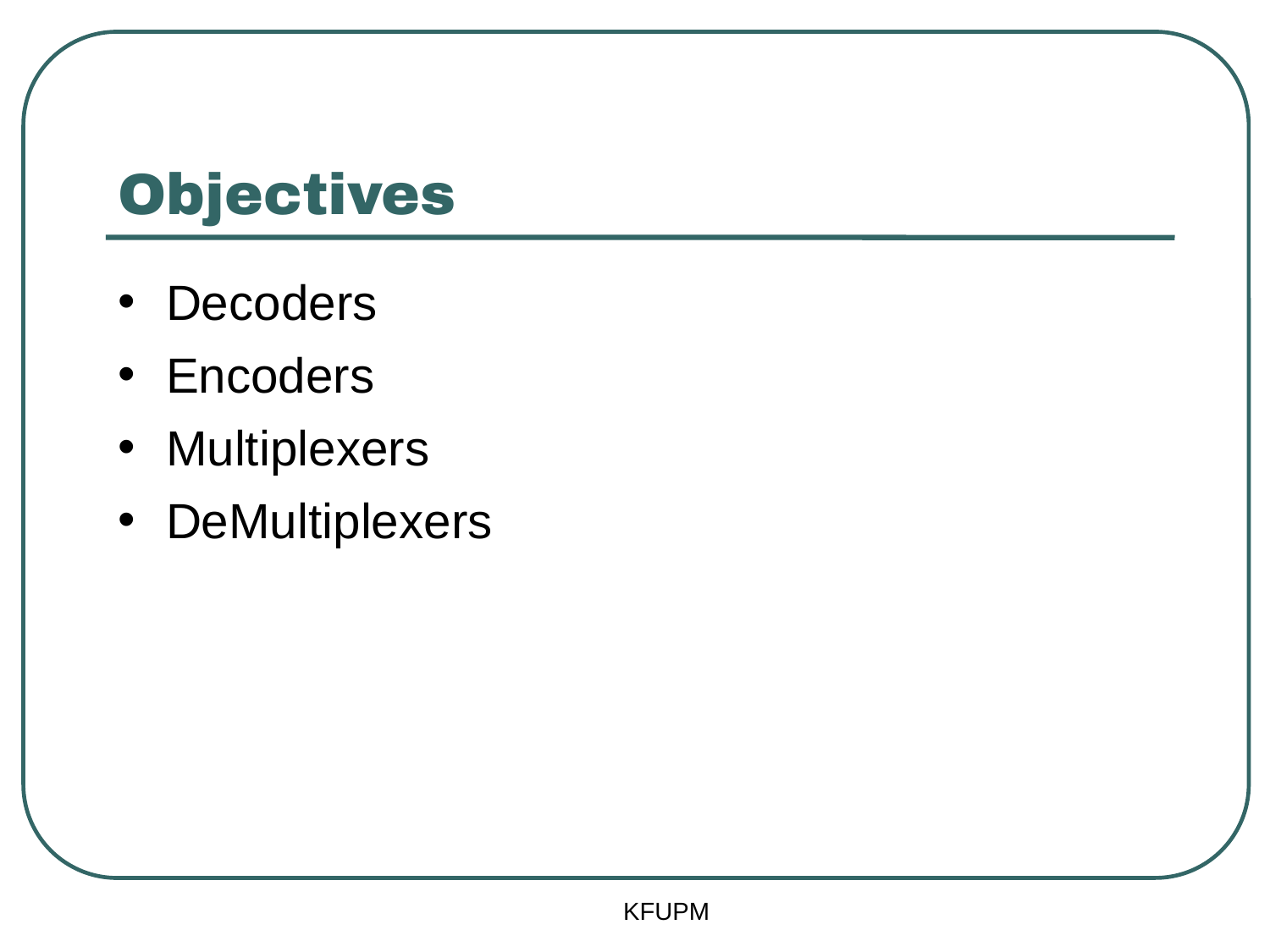

# Objectives
Decoders
Encoders
Multiplexers
DeMultiplexers

KFUPM